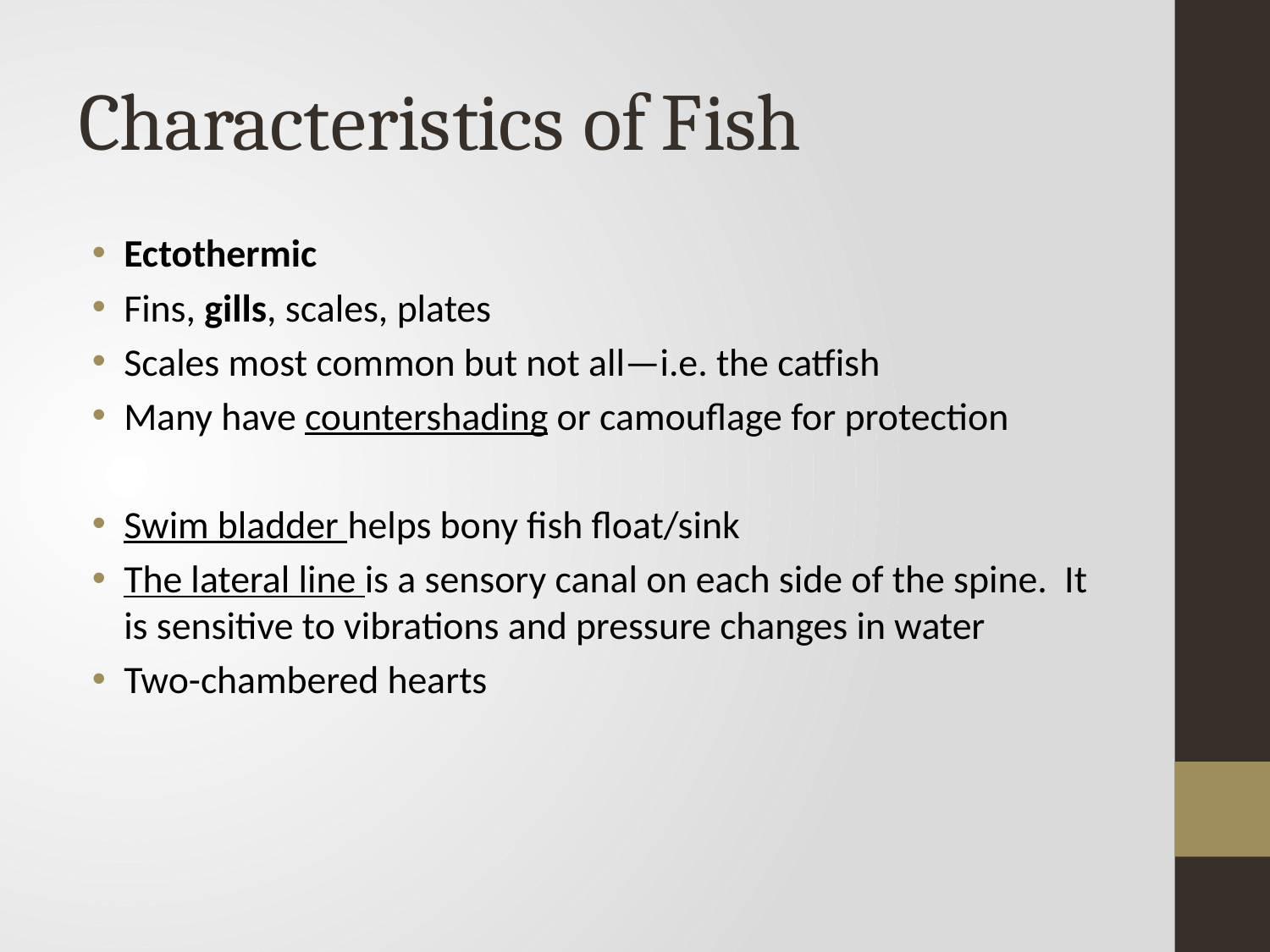

# Characteristics of Fish
Ectothermic
Fins, gills, scales, plates
Scales most common but not all—i.e. the catfish
Many have countershading or camouflage for protection

Swim bladder helps bony fish float/sink
The lateral line is a sensory canal on each side of the spine.  It is sensitive to vibrations and pressure changes in water
Two-chambered hearts